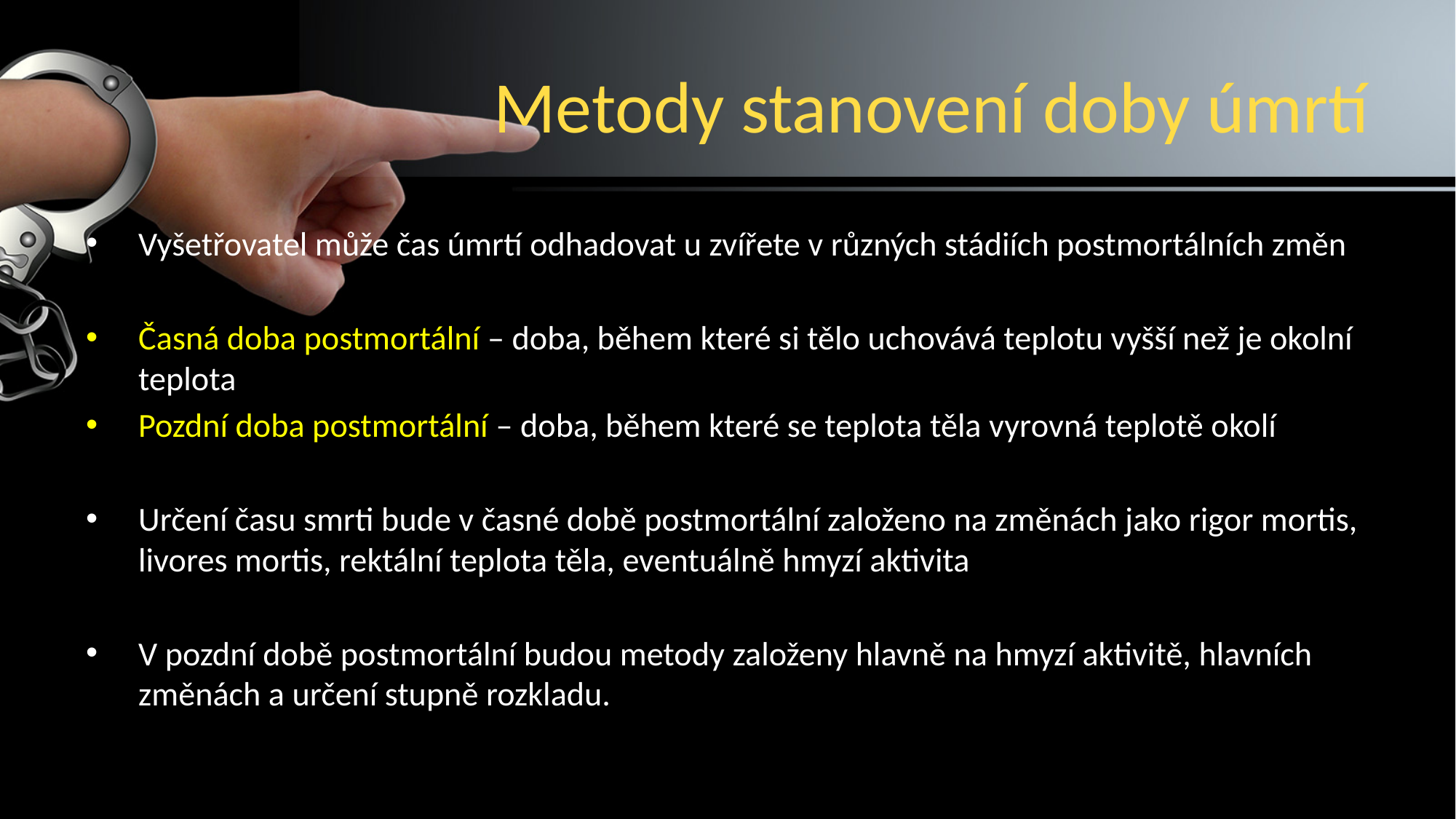

# Metody stanovení doby úmrtí
Vyšetřovatel může čas úmrtí odhadovat u zvířete v různých stádiích postmortálních změn

Časná doba postmortální – doba, během které si tělo uchovává teplotu vyšší než je okolní teplota
Pozdní doba postmortální – doba, během které se teplota těla vyrovná teplotě okolí

Určení času smrti bude v časné době postmortální založeno na změnách jako rigor mortis, livores mortis, rektální teplota těla, eventuálně hmyzí aktivita

V pozdní době postmortální budou metody založeny hlavně na hmyzí aktivitě, hlavních změnách a určení stupně rozkladu.